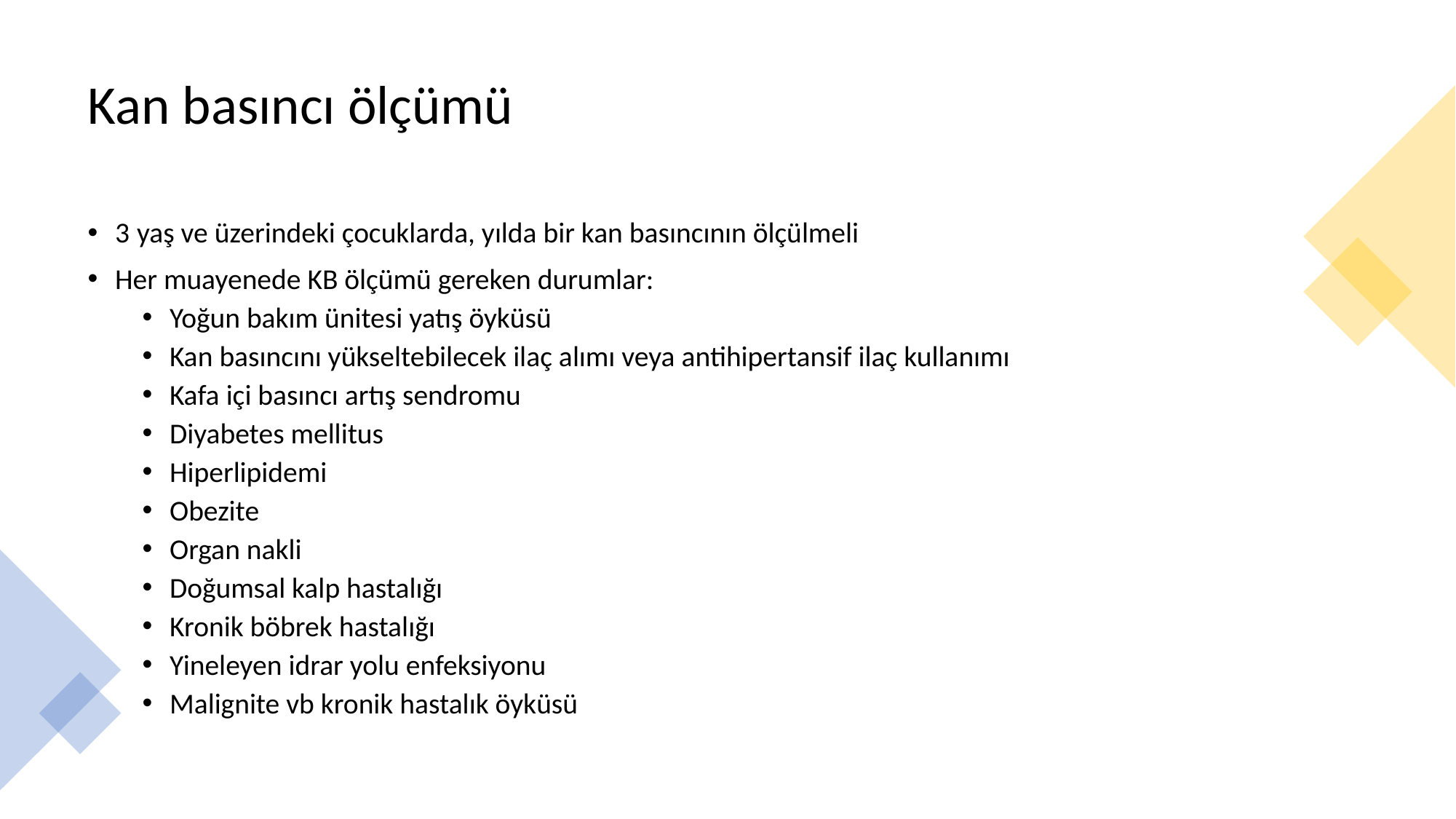

# Kan basıncı ölçümü

3 yaş ve üzerindeki çocuklarda, yılda bir kan basıncının ölçülmeli
Her muayenede KB ölçümü gereken durumlar:
Yoğun bakım ünitesi yatış öyküsü
Kan basıncını yükseltebilecek ilaç alımı veya antihipertansif ilaç kullanımı
Kafa içi basıncı artış sendromu
Diyabetes mellitus
Hiperlipidemi
Obezite
Organ nakli
Doğumsal kalp hastalığı
Kronik böbrek hastalığı
Yineleyen idrar yolu enfeksiyonu
Malignite vb kronik hastalık öyküsü